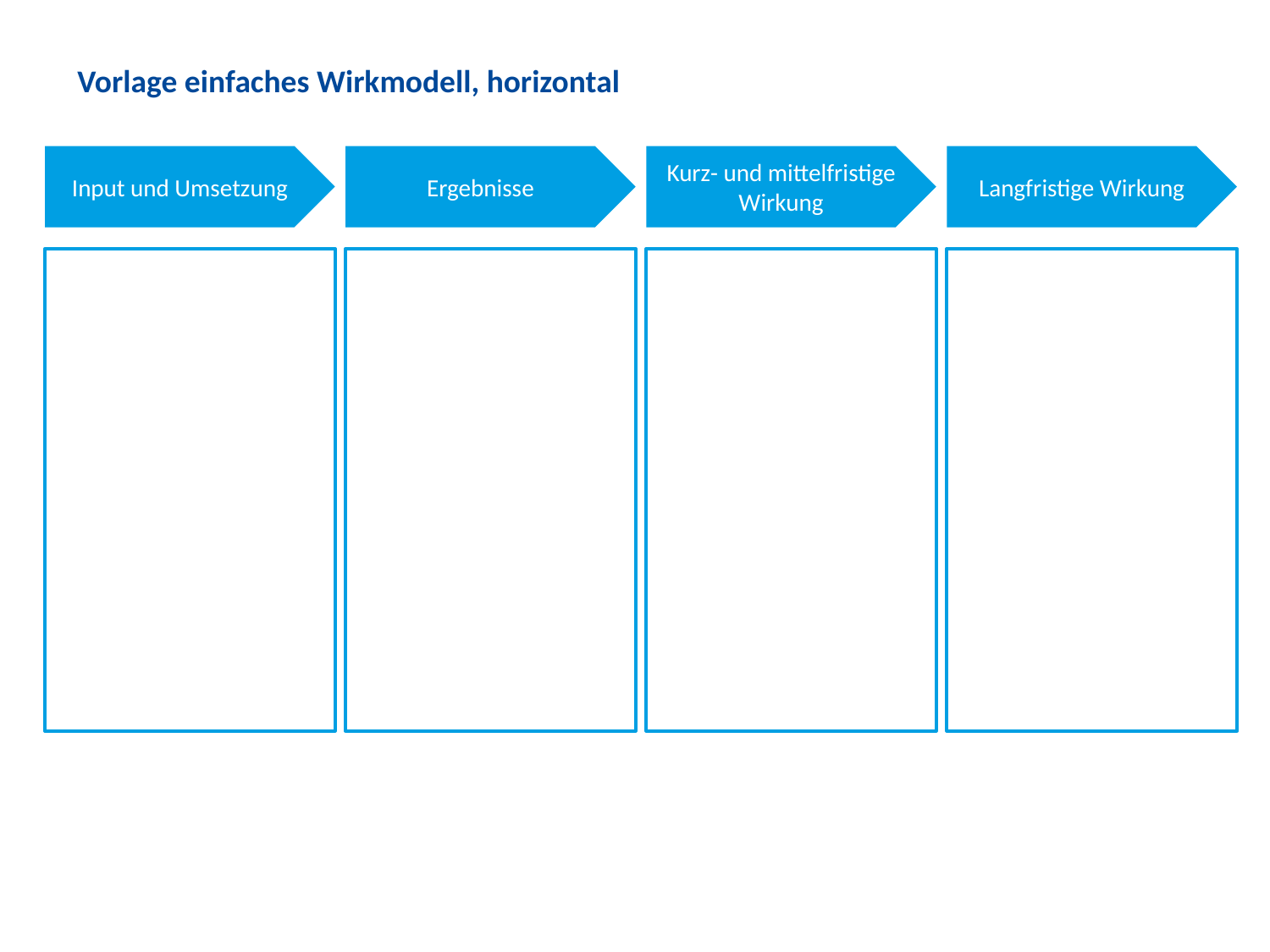

Vorlage einfaches Wirkmodell, horizontal
Input und Umsetzung
Kurz- und mittelfristige Wirkung
Ergebnisse
Langfristige Wirkung